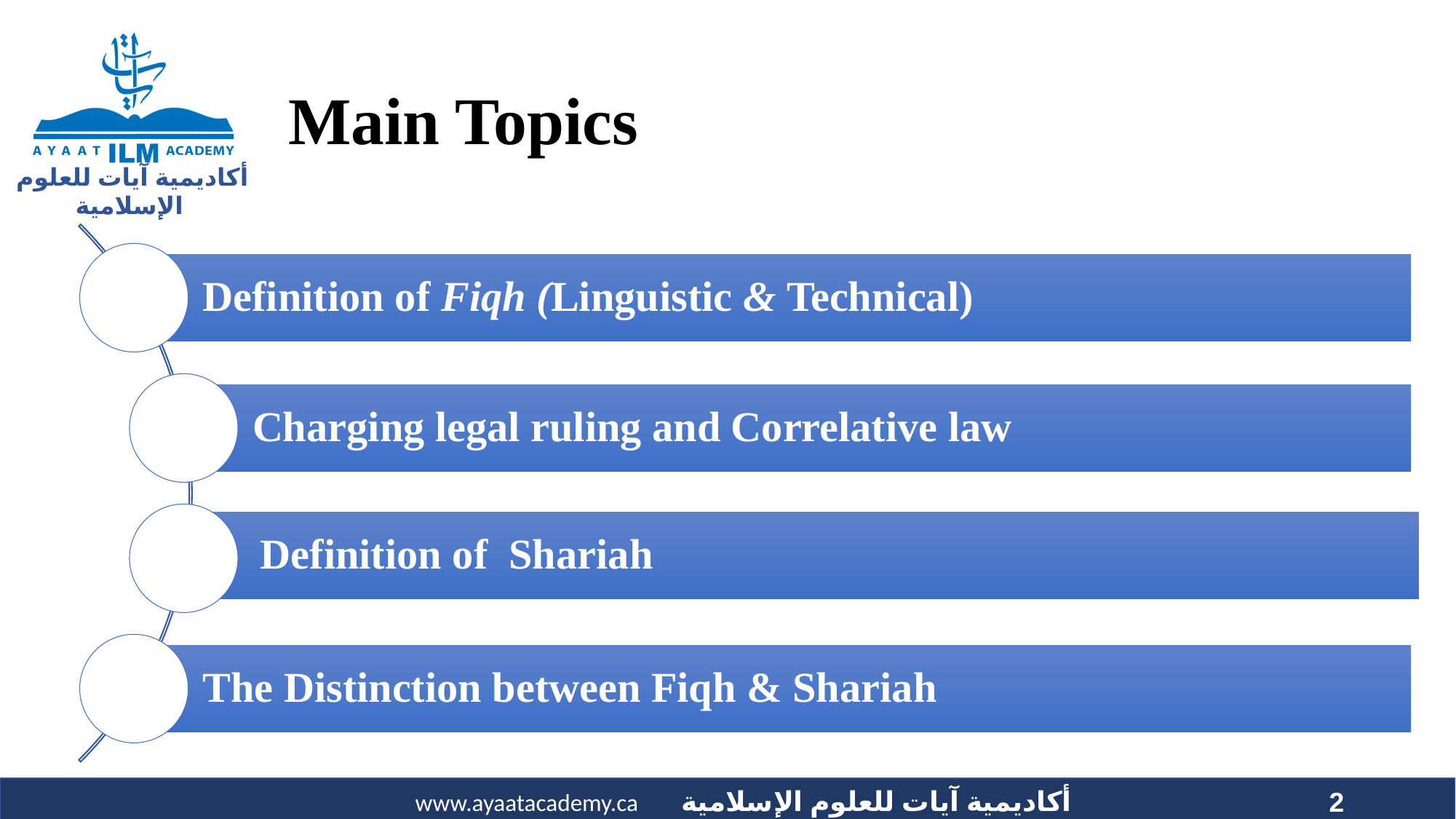

# Main Topics
Definition of Fiqh (Linguistic & Technical)
Charging legal ruling and Correlative law
Definition of  Shariah
The Distinction between Fiqh & Shariah
2